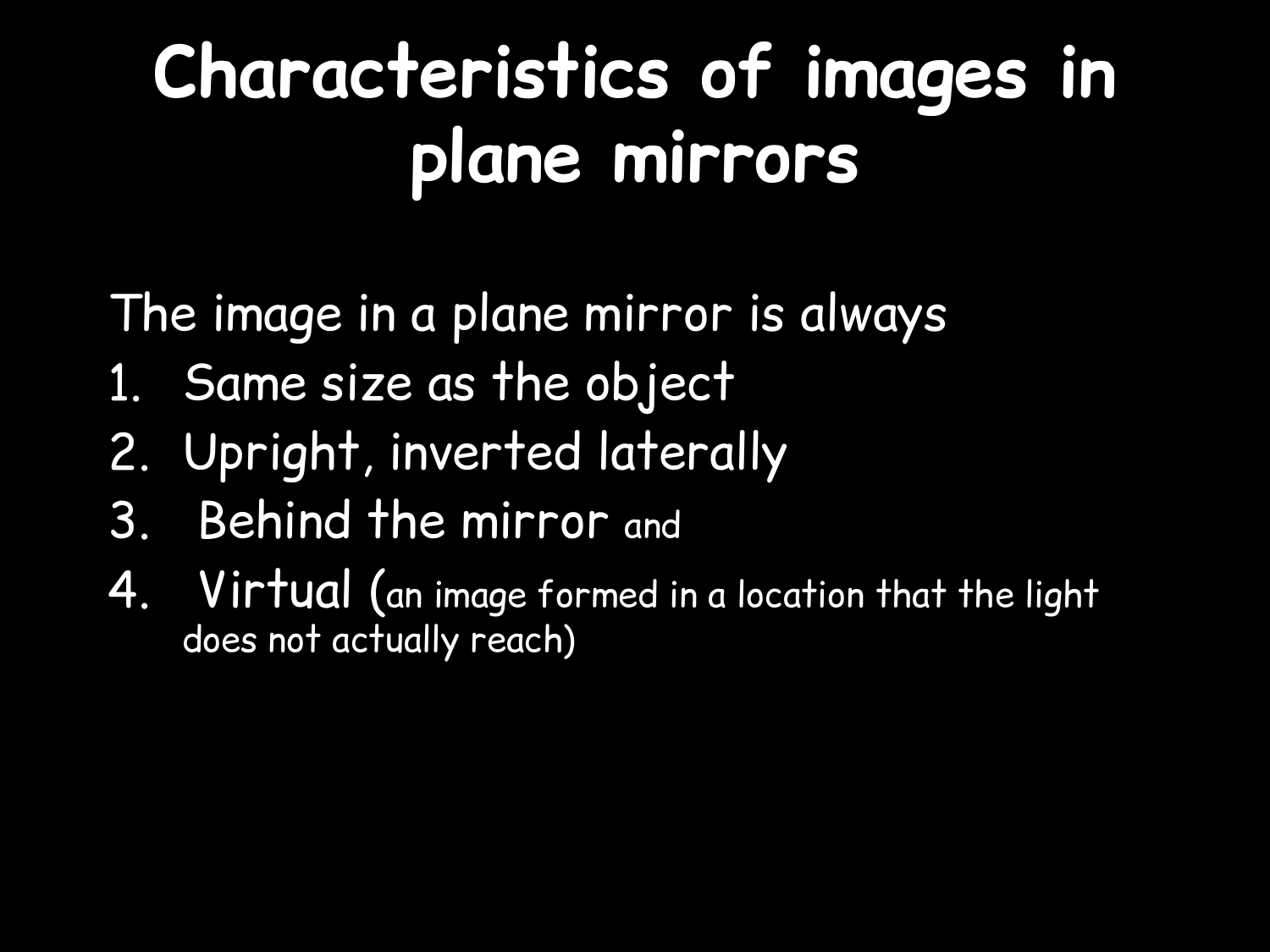

# Characteristics of images in plane mirrors
The image in a plane mirror is always
Same size as the object
Upright, inverted laterally
 Behind the mirror and
 Virtual (an image formed in a location that the light does not actually reach)